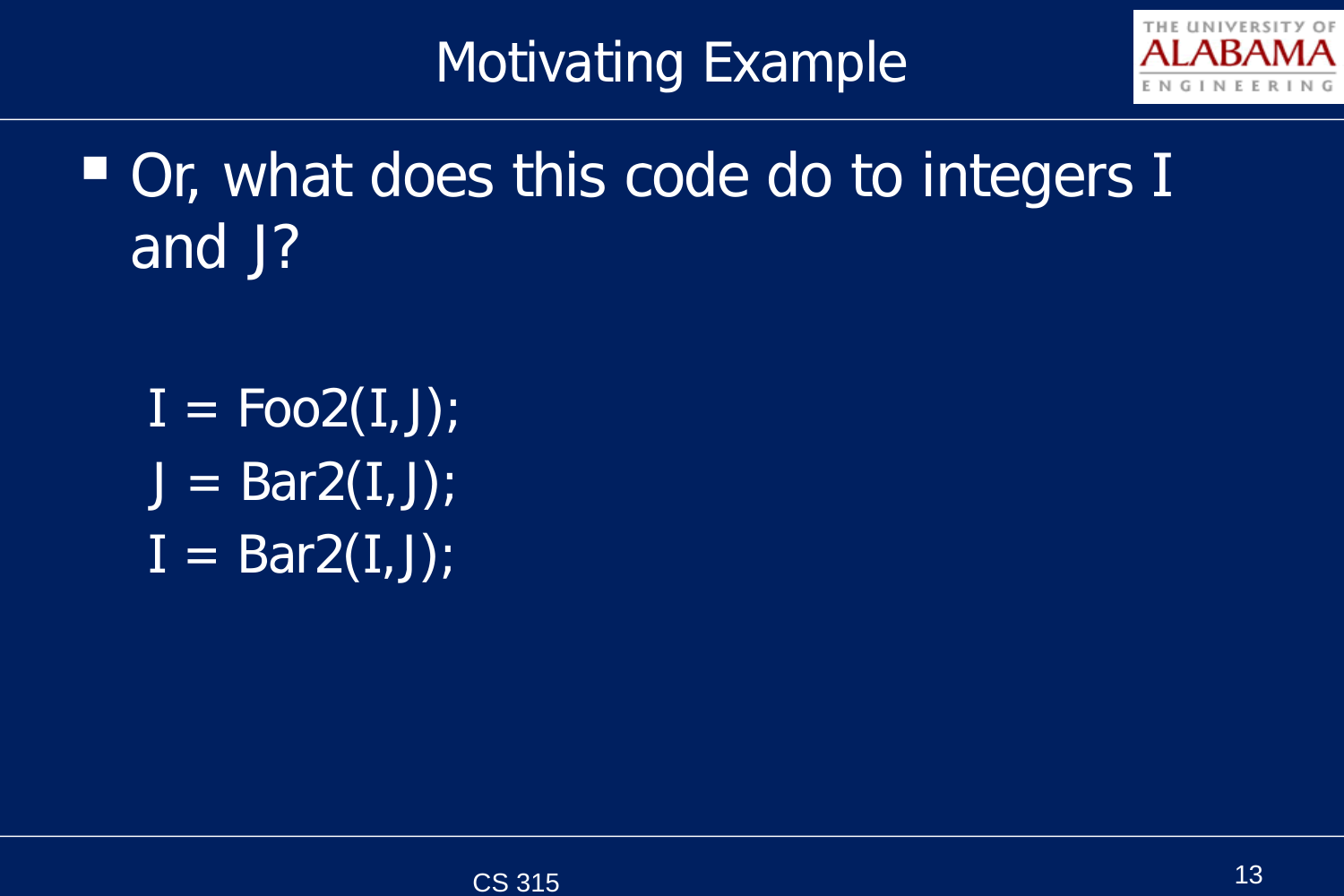

# Motivating Example
Or, what does this code do to integers I and J?

I = Foo2(I,J);
J = Bar2(I,J);
I = Bar2(I,J);
CS 315                                                                             Spring 2011
13